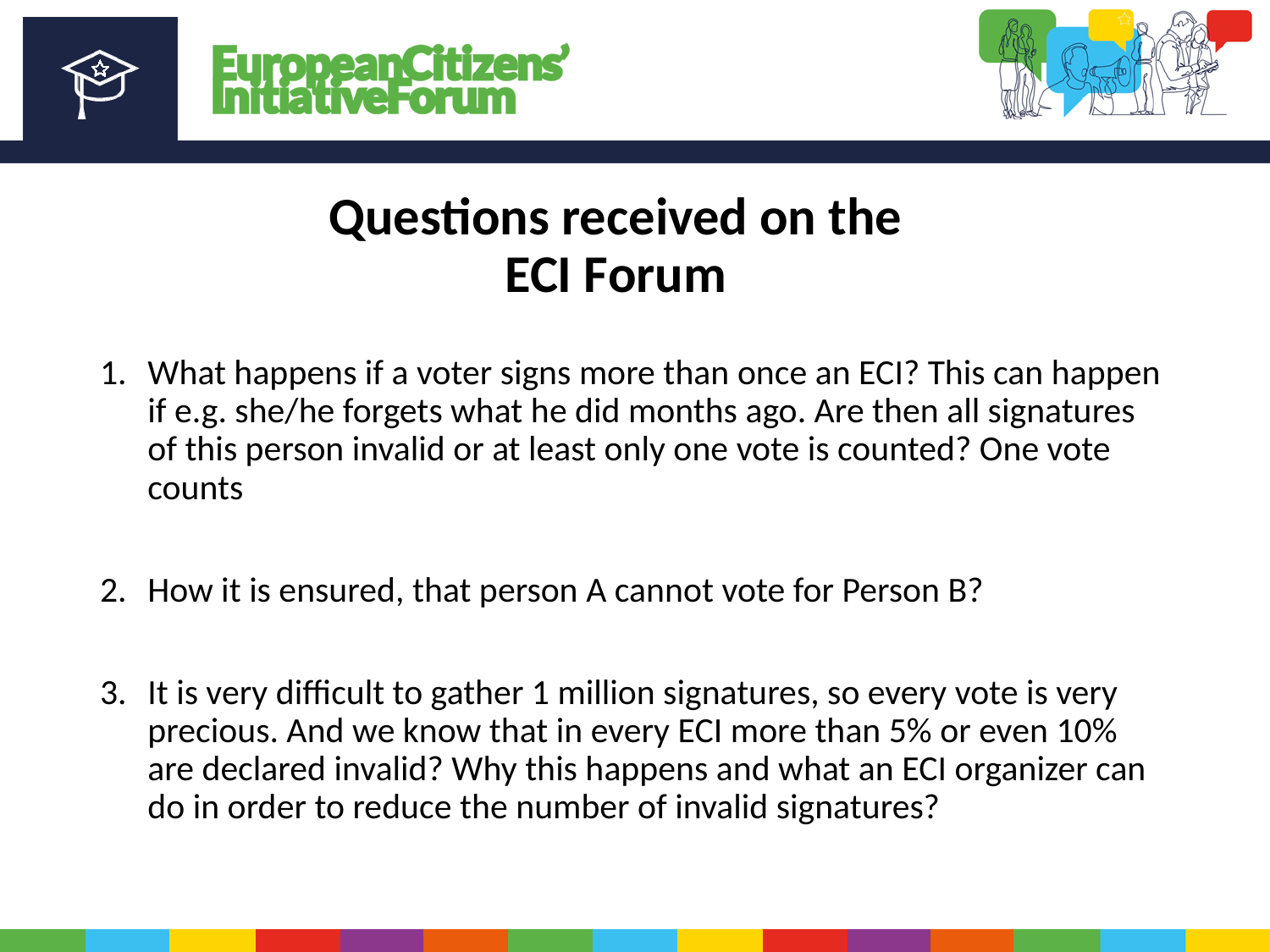

# Questions received on the ECI Forum
What happens if a voter signs more than once an ECI? This can happen if e.g. she/he forgets what he did months ago. Are then all signatures of this person invalid or at least only one vote is counted? One vote counts

How it is ensured, that person A cannot vote for Person B?

It is very difficult to gather 1 million signatures, so every vote is very precious. And we know that in every ECI more than 5% or even 10% are declared invalid? Why this happens and what an ECI organizer can do in order to reduce the number of invalid signatures?